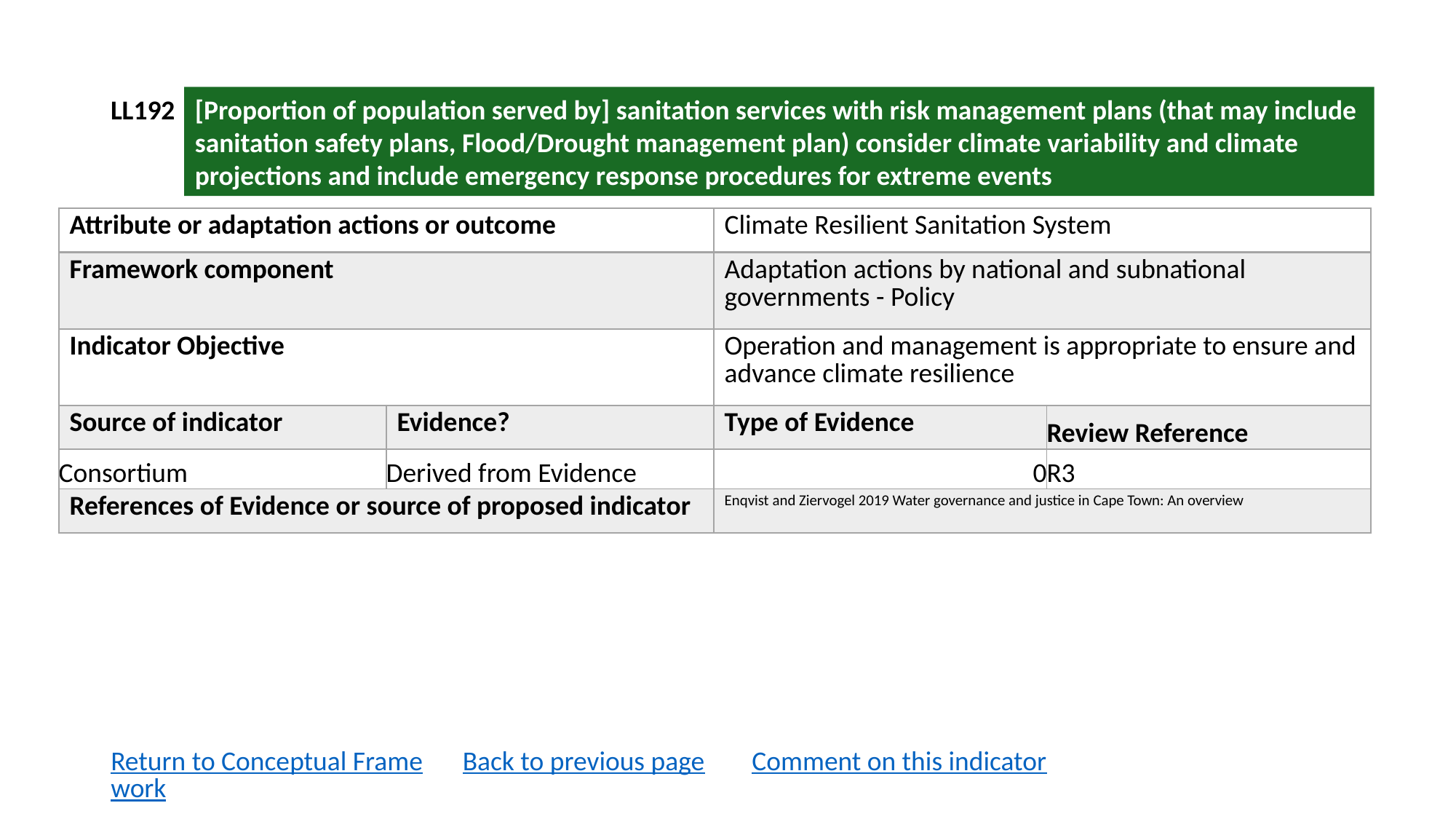

LL192
[Proportion of population served by] sanitation services with risk management plans (that may include sanitation safety plans, Flood/Drought management plan) consider climate variability and climate projections and include emergency response procedures for extreme events
| Attribute or adaptation actions or outcome |  | Climate Resilient Sanitation System |  |
| --- | --- | --- | --- |
| Framework component |  | Adaptation actions by national and subnational governments - Policy |  |
| Indicator Objective |  | Operation and management is appropriate to ensure and advance climate resilience |  |
| Source of indicator | Evidence? | Type of Evidence | Review Reference |
| Consortium | Derived from Evidence | 0 | R3 |
| References of Evidence or source of proposed indicator |  | Enqvist and Ziervogel 2019 Water governance and justice in Cape Town: An overview |  |
Return to Conceptual Framework
Back to previous page
Comment on this indicator